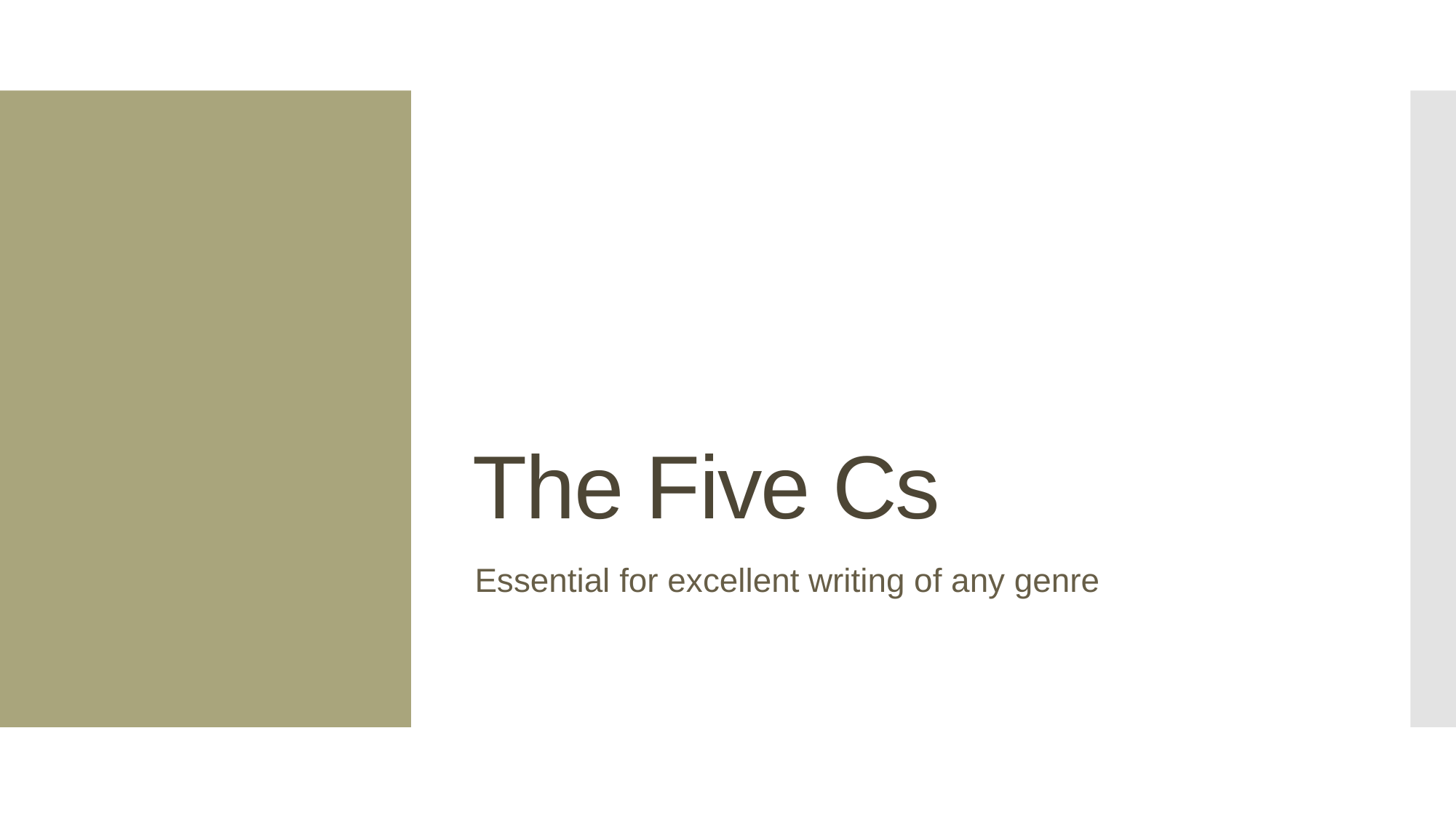

# The Five Cs
Essential for excellent writing of any genre